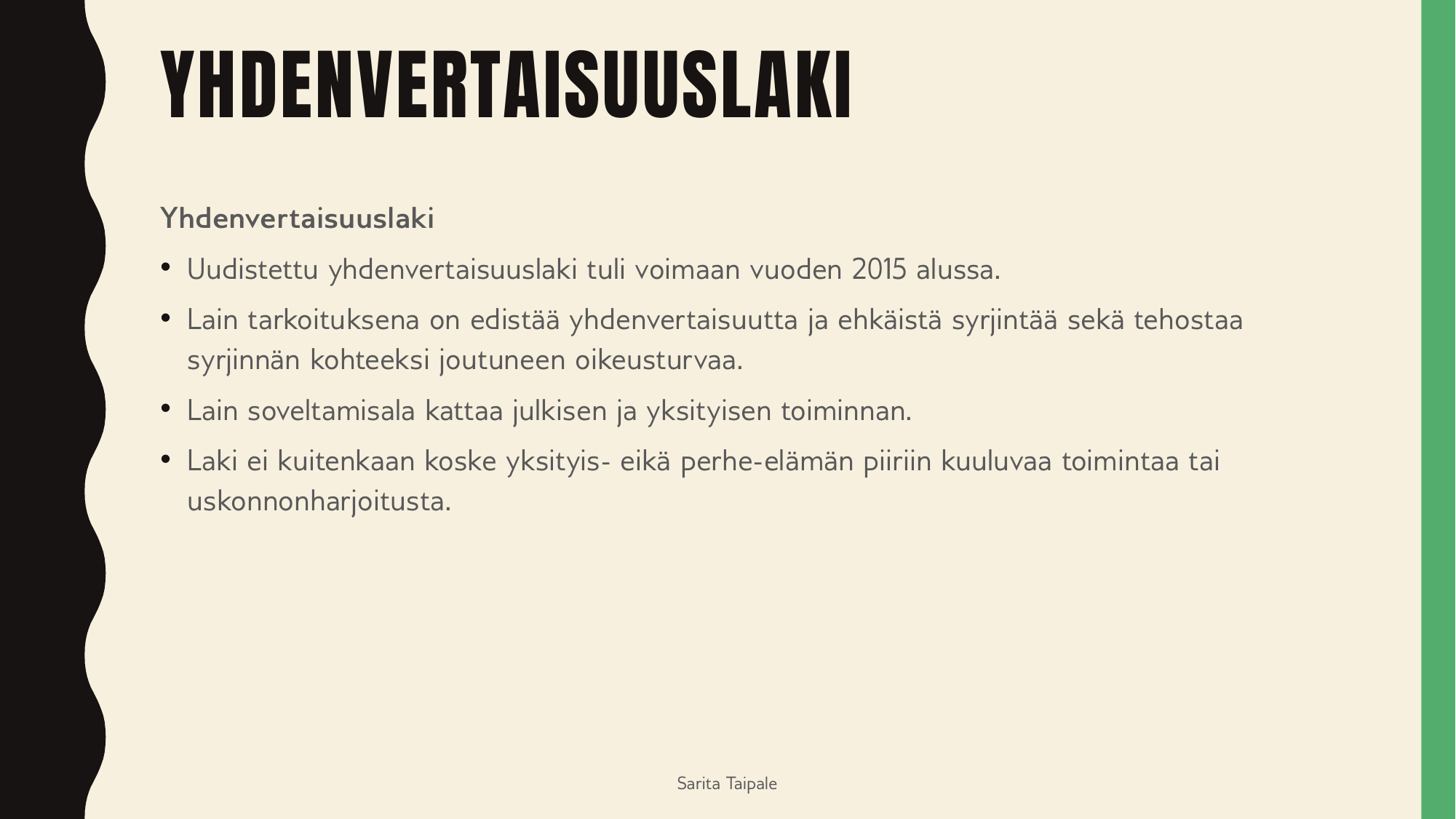

# yhdenvertaisuuslaki
Yhdenvertaisuuslaki
Uudistettu yhdenvertaisuuslaki tuli voimaan vuoden 2015 alussa.
Lain tarkoituksena on edistää yhdenvertaisuutta ja ehkäistä syrjintää sekä tehostaa syrjinnän kohteeksi joutuneen oikeusturvaa.
Lain soveltamisala kattaa julkisen ja yksityisen toiminnan.
Laki ei kuitenkaan koske yksityis- eikä perhe-elämän piiriin kuuluvaa toimintaa tai uskonnonharjoitusta.

Sarita Taipale